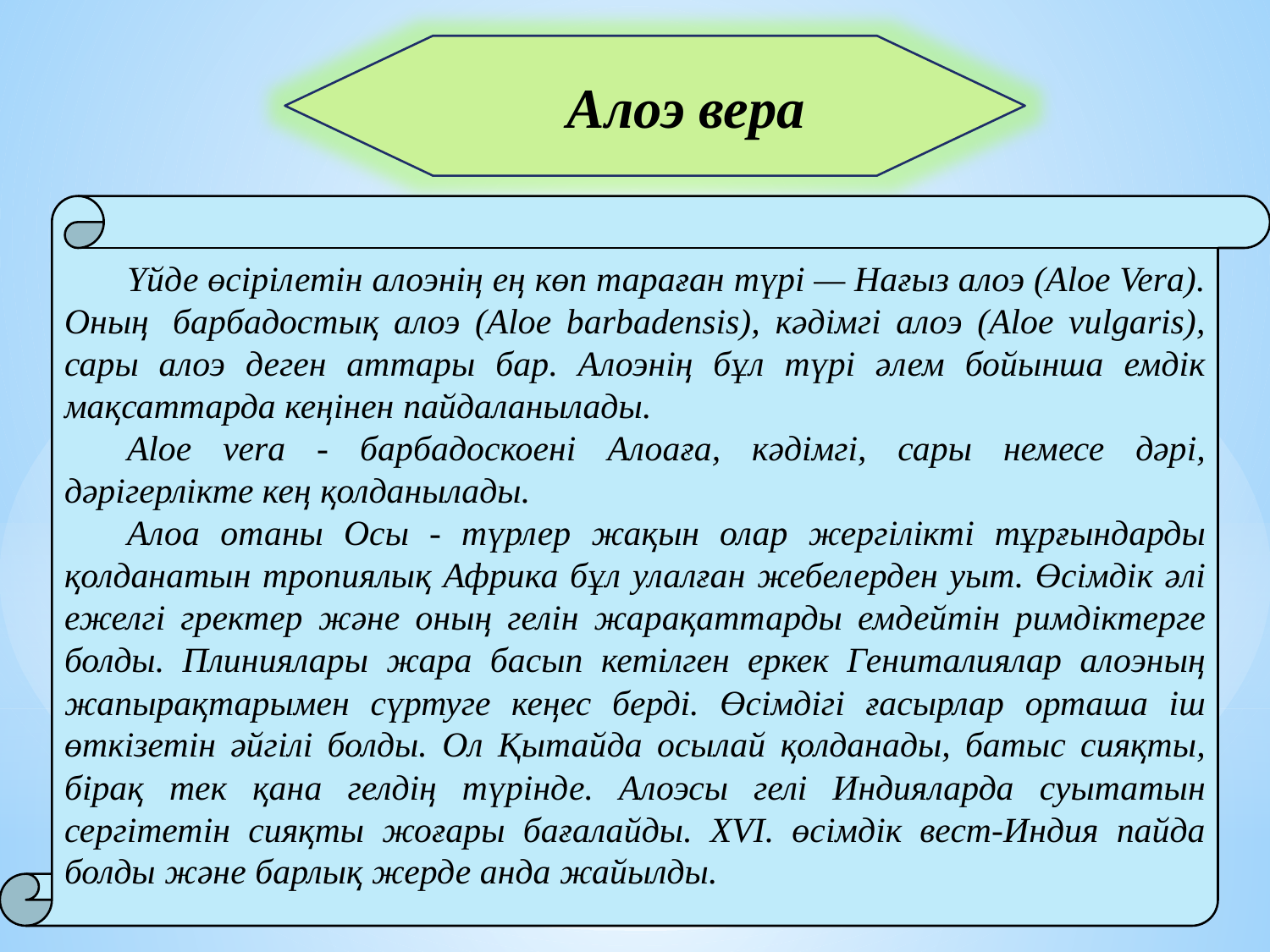

Алоэ вера
Үйде өсірілетін алоэнің ең көп тараған түрі — Нағыз алоэ (Aloe Vera). Оның  барбадостық алоэ (Aloe barbadensis), кәдімгі алоэ (Aloe vulgaris), сары алоэ деген аттары бар. Алоэнің бұл түрі әлем бойынша емдік мақсаттарда кеңінен пайдаланылады.
Aloe vera - барбадоскоенi Алоаға, кәдiмгi, сары немесе дәрi, дәрiгерлiкте кең қолданылады.
Алоа отаны Осы - түрлер жақын олар жергiлiктi тұрғындарды қолданатын тропиялық Африка бұл улалған жебелерден уыт. Өсiмдiк әлi ежелгi гректер және оның гелiн жарақаттарды емдейтiн римдiктерге болды. Плиниялары жара басып кетiлген еркек Гениталиялар алоэның жапырақтарымен сүртуге кеңес бердi. Өсiмдiгi ғасырлар орташа iш өткiзетiн әйгiлi болды. Ол Қытайда осылай қолданады, батыс сияқты, бiрақ тек қана гелдiң түрiнде. Алоэсы гелi Индияларда суытатын сергiтетiн сияқты жоғары бағалайды. XVI. өсiмдiк вест-Индия пайда болды және барлық жерде анда жайылды.